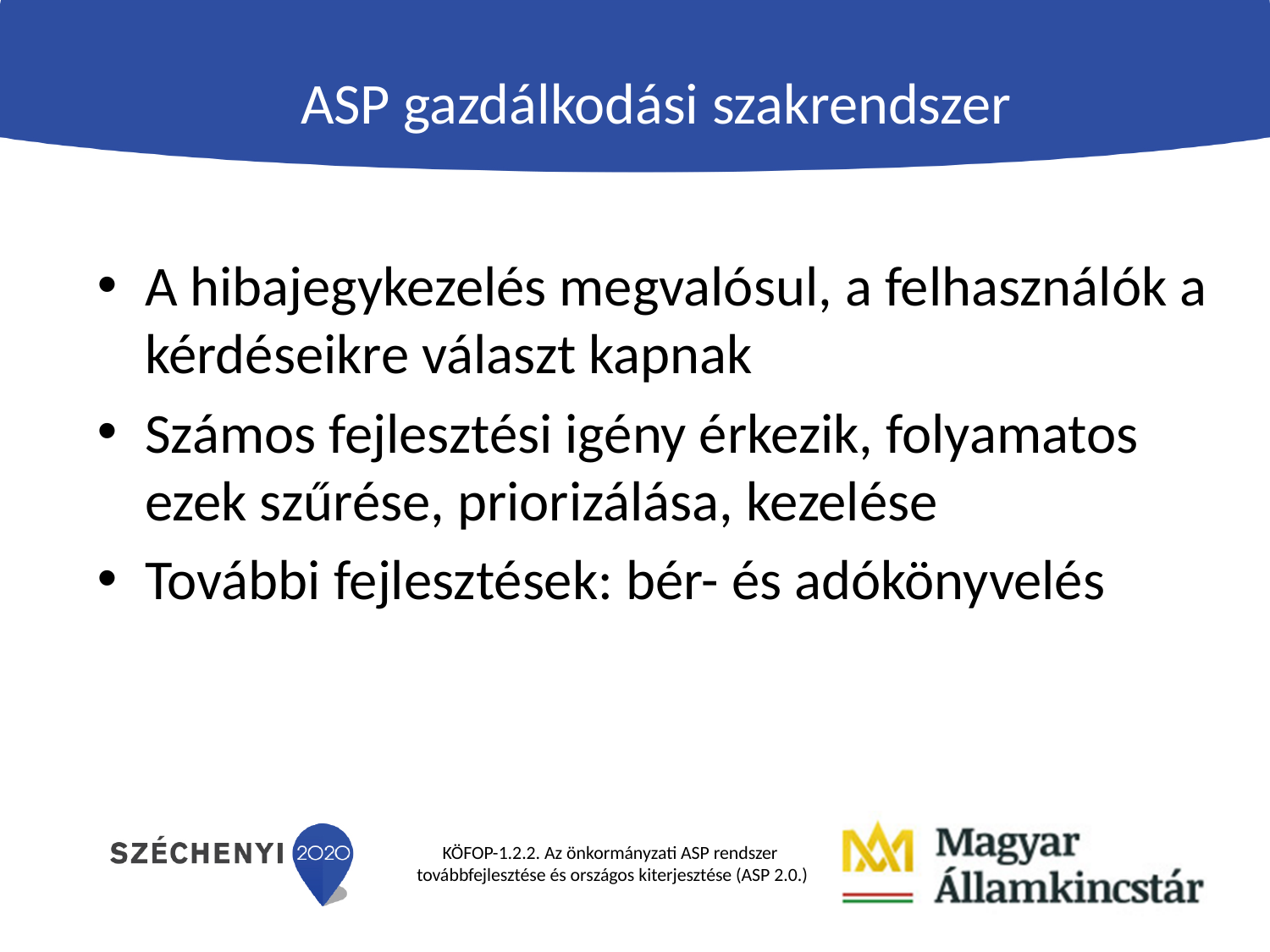

ASP gazdálkodási szakrendszer

A hibajegykezelés megvalósul, a felhasználók a kérdéseikre választ kapnak
Számos fejlesztési igény érkezik, folyamatos ezek szűrése, priorizálása, kezelése
További fejlesztések: bér- és adókönyvelés